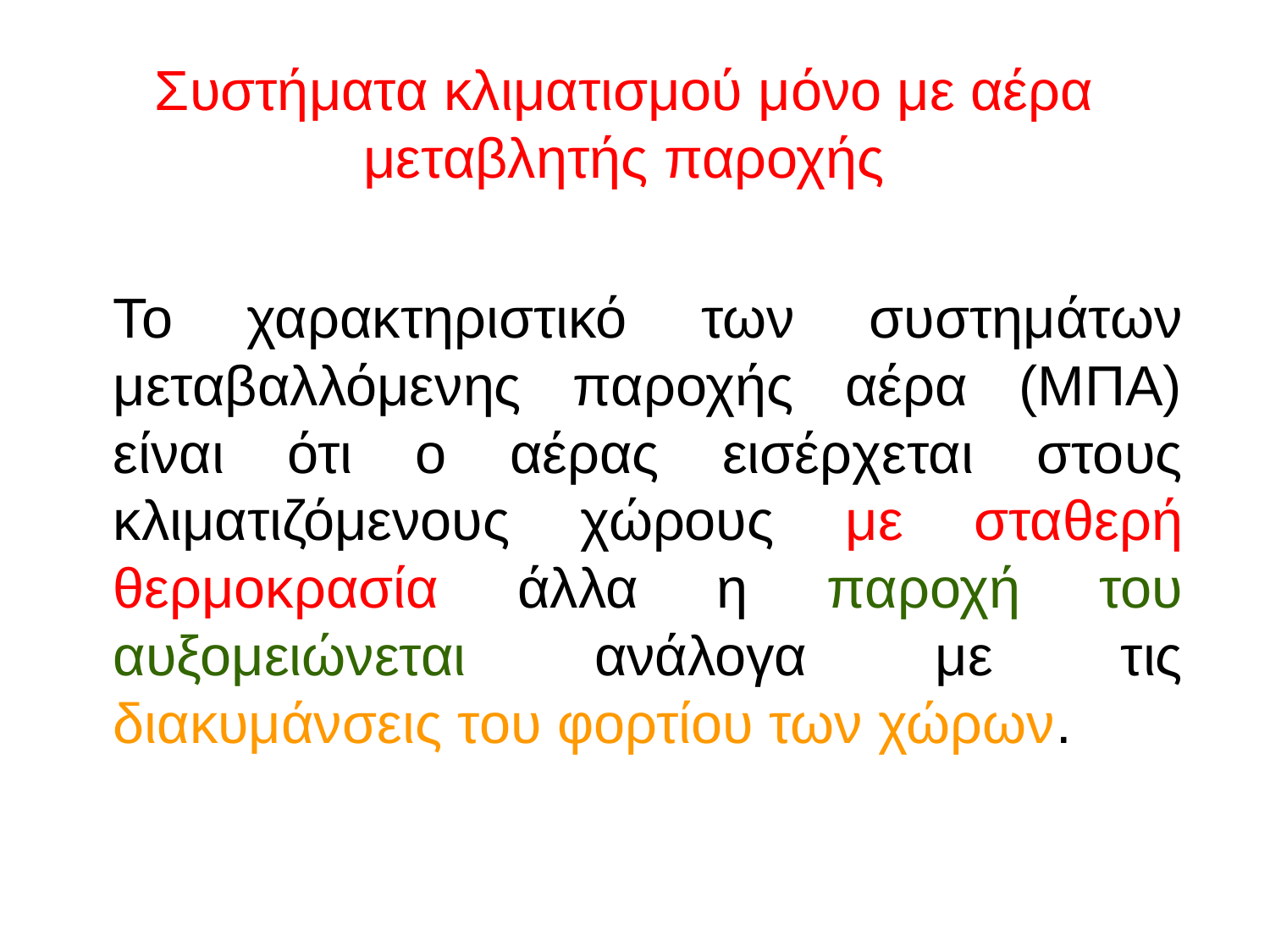

# Συστήματα κλιματισμού μόνο με αέρα μεταβλητής παροχής
	Το χαρακτηριστικό των συστημάτων μεταβαλλόμενης παροχής αέρα (ΜΠΑ) είναι ότι ο αέρας εισέρχεται στους κλιματιζόμενους χώρους με σταθερή θερμοκρασία άλλα η παροχή του αυξομειώνεται ανάλογα με τις διακυμάνσεις του φορτίου των χώρων.